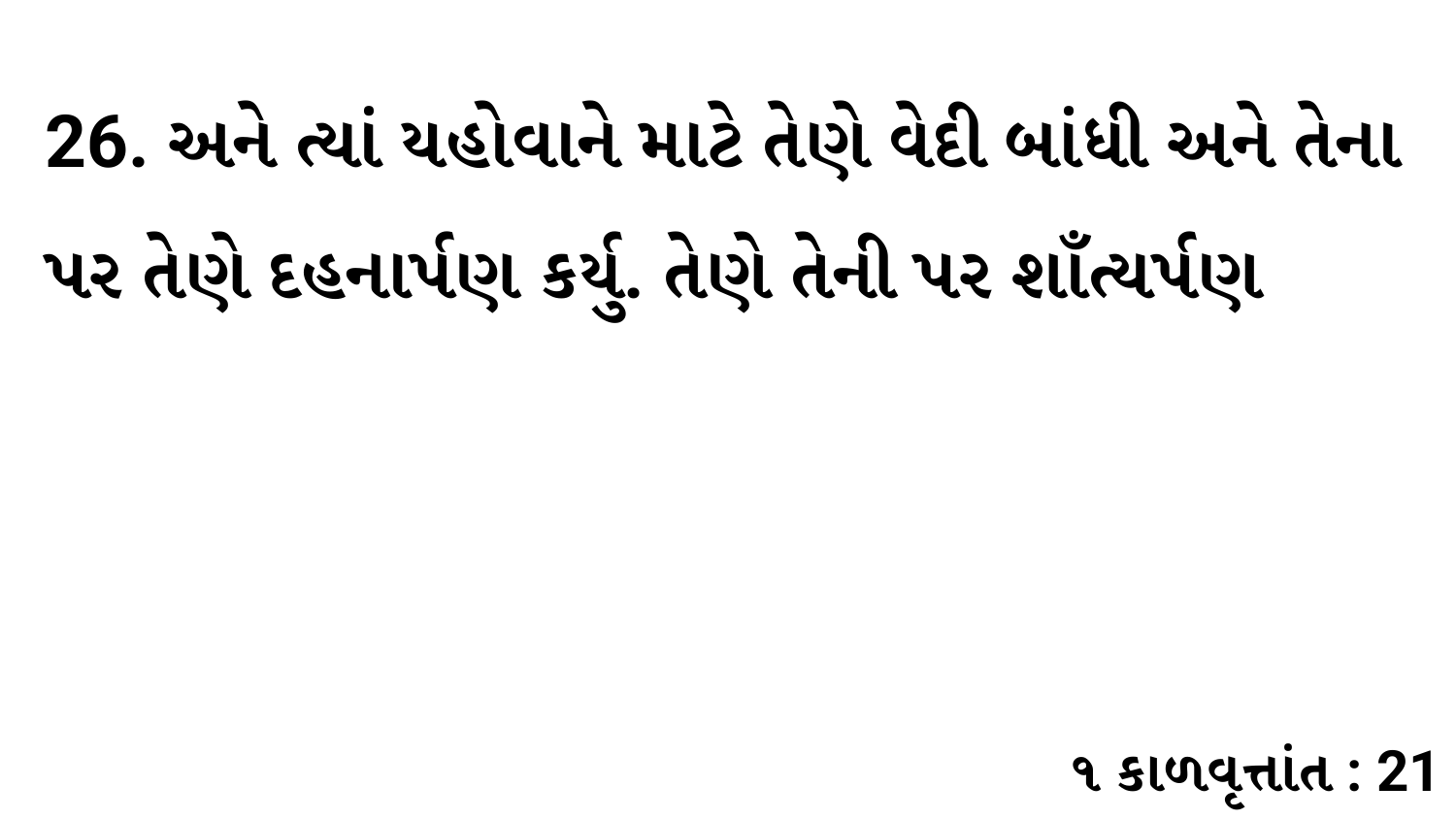

26. અને ત્યાં યહોવાને માટે તેણે વેદી બાંધી અને તેના પર તેણે દહનાર્પણ કર્યુ. તેણે તેની પર શાઁત્યર્પણ
૧ કાળવૃત્તાંત : 21